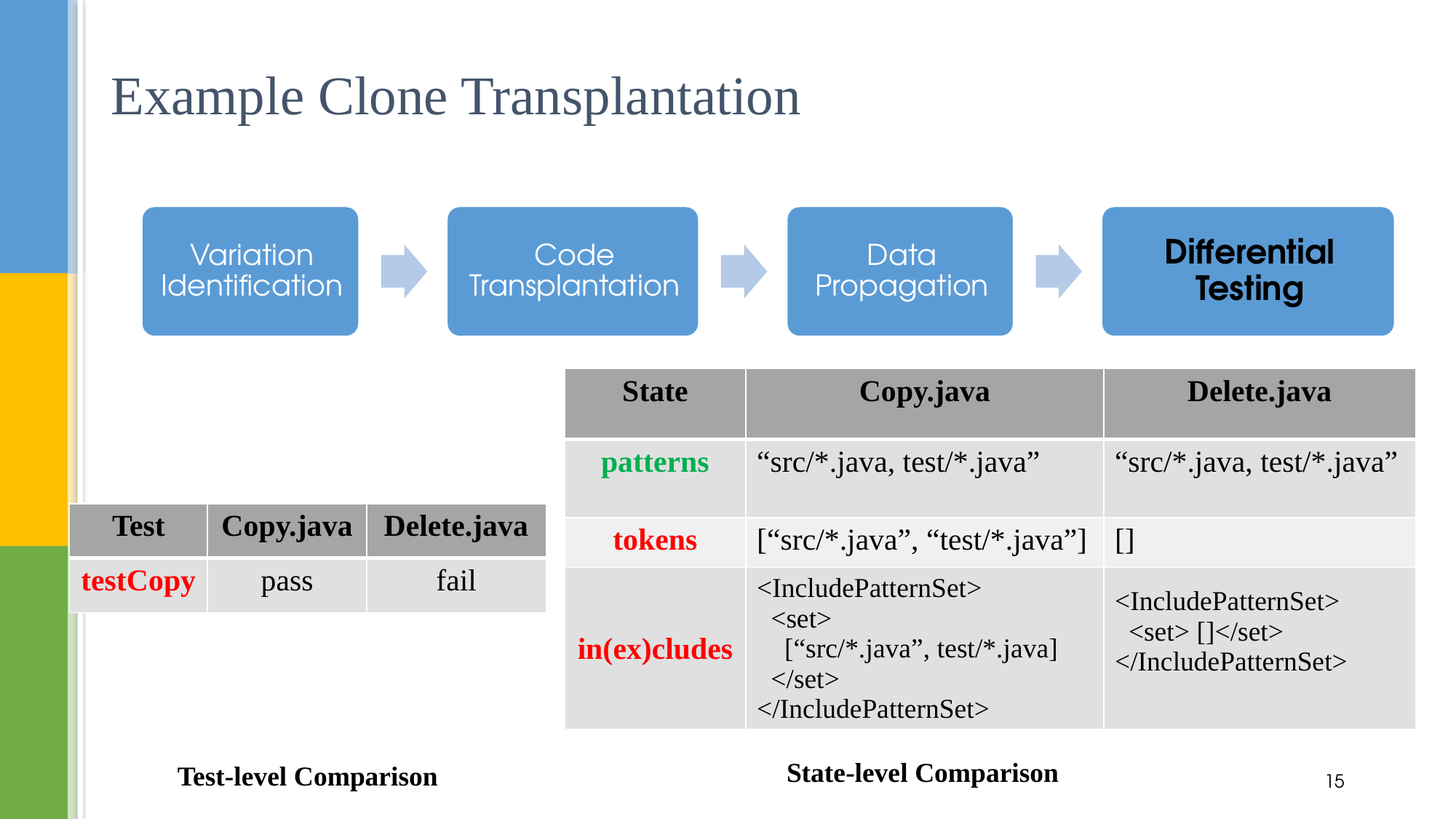

# Example Clone Transplantation
Variation Identification

Code Transplantation

Data Propagation

Differential Testing
| State | Copy.java | Delete.java |
| --- | --- | --- |
| patterns | “src/\*.java, test/\*.java” | “src/\*.java, test/\*.java” |
| tokens | [“src/\*.java”, “test/\*.java”] | [] |
| in(ex)cludes | <IncludePatternSet> <set> [“src/\*.java”, test/\*.java] </set> </IncludePatternSet> | <IncludePatternSet> <set> []</set> </IncludePatternSet> |
| Test | Copy.java | Delete.java |
| --- | --- | --- |
| testCopy | pass | fail |
State-level Comparison
Test-level Comparison
15